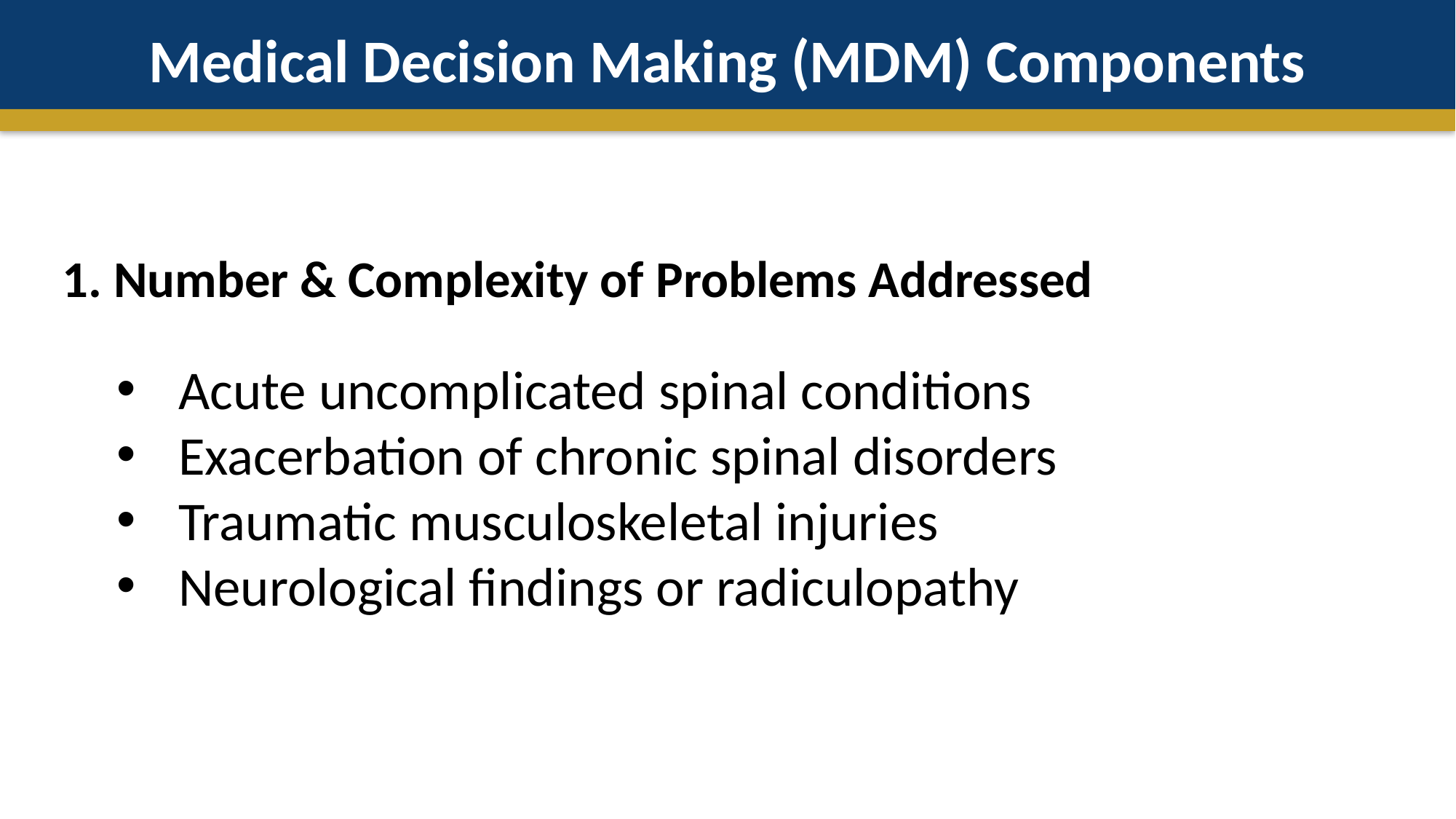

Medical Decision Making (MDM) Components

1. Number & Complexity of Problems Addressed

Acute uncomplicated spinal conditions
Exacerbation of chronic spinal disorders
Traumatic musculoskeletal injuries
Neurological findings or radiculopathy